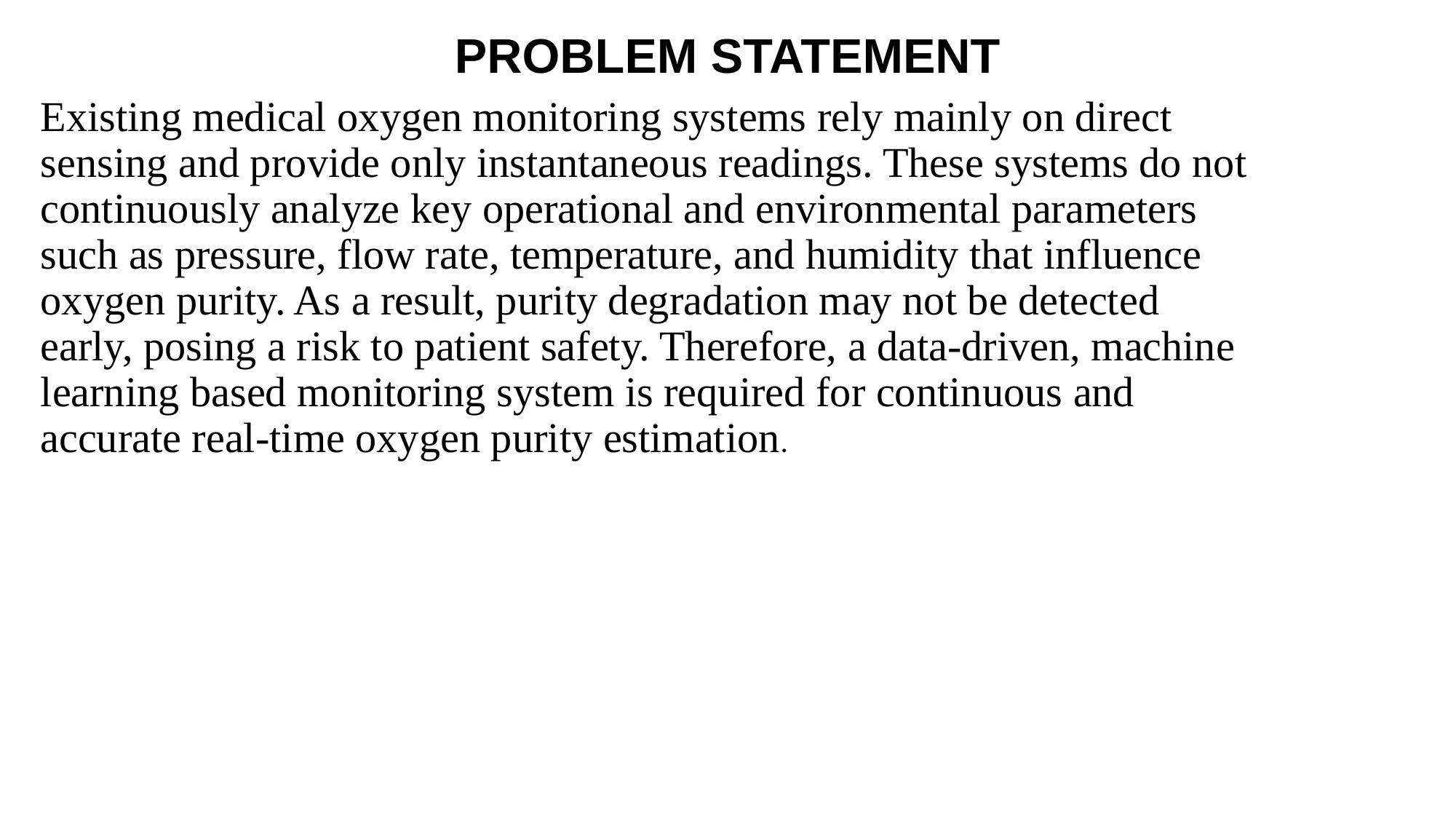

# PROBLEM STATEMENT
Existing medical oxygen monitoring systems rely mainly on direct sensing and provide only instantaneous readings. These systems do not continuously analyze key operational and environmental parameters such as pressure, flow rate, temperature, and humidity that influence oxygen purity. As a result, purity degradation may not be detected early, posing a risk to patient safety. Therefore, a data-driven, machine learning based monitoring system is required for continuous and accurate real-time oxygen purity estimation.